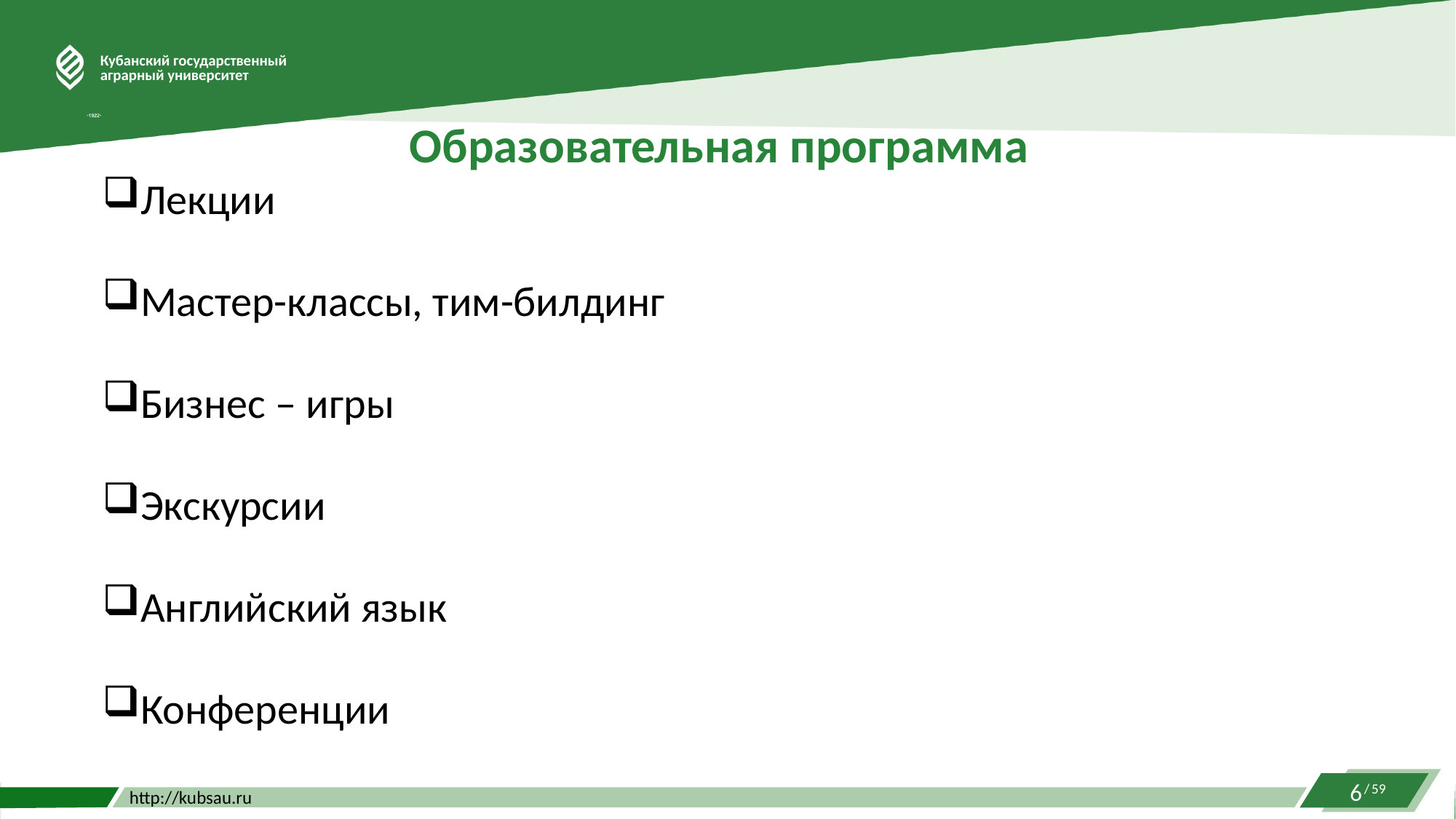

Образовательная программа
Лекции

Мастер-классы, тим-билдинг

Бизнес – игры

Экскурсии

Английский язык

Конференции